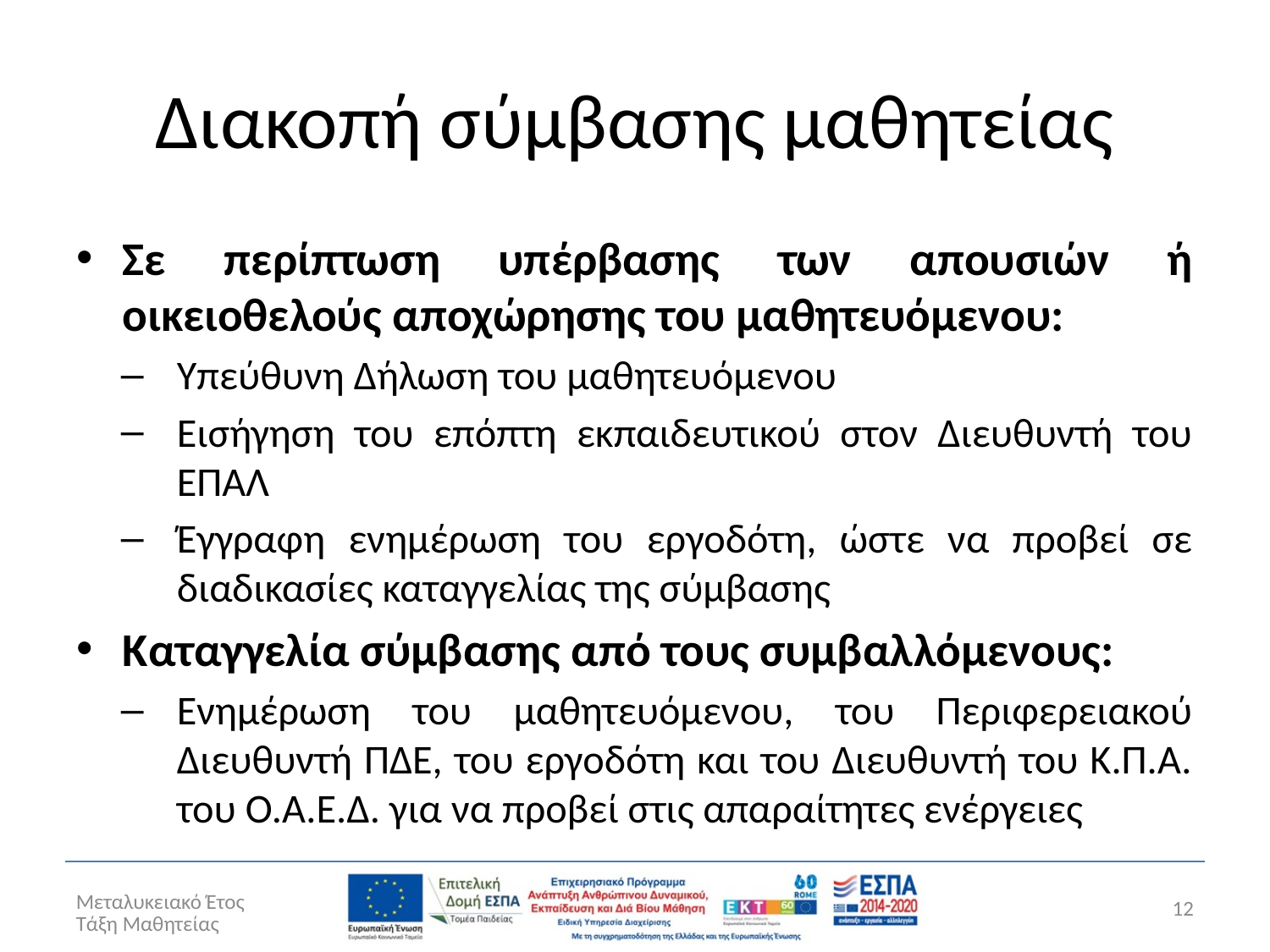

# Διακοπή σύμβασης μαθητείας
Σε περίπτωση υπέρβασης των απουσιών ή οικειοθελούς αποχώρησης του μαθητευόμενου:
Υπεύθυνη Δήλωση του μαθητευόμενου
Εισήγηση του επόπτη εκπαιδευτικού στον Διευθυντή του ΕΠΑΛ
Έγγραφη ενημέρωση του εργοδότη, ώστε να προβεί σε διαδικασίες καταγγελίας της σύμβασης
Καταγγελία σύμβασης από τους συμβαλλόμενους:
Ενημέρωση του μαθητευόμενου, του Περιφερειακού Διευθυντή ΠΔΕ, του εργοδότη και του Διευθυντή του Κ.Π.Α. του Ο.Α.Ε.Δ. για να προβεί στις απαραίτητες ενέργειες
Μεταλυκειακό Έτος Τάξη Μαθητείας
12